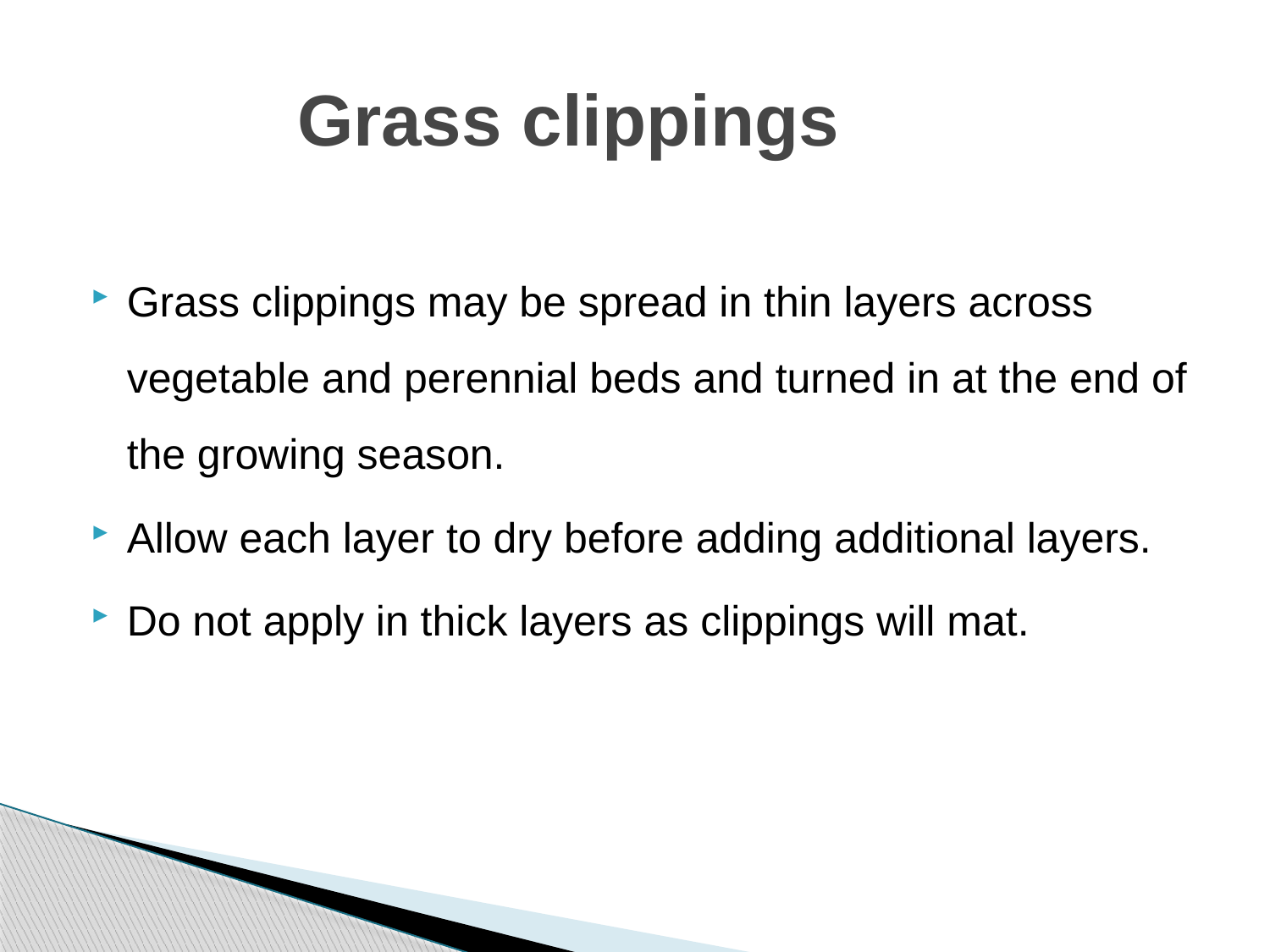

# Grass clippings
Grass clippings may be spread in thin layers across vegetable and perennial beds and turned in at the end of the growing season.
Allow each layer to dry before adding additional layers.
Do not apply in thick layers as clippings will mat.